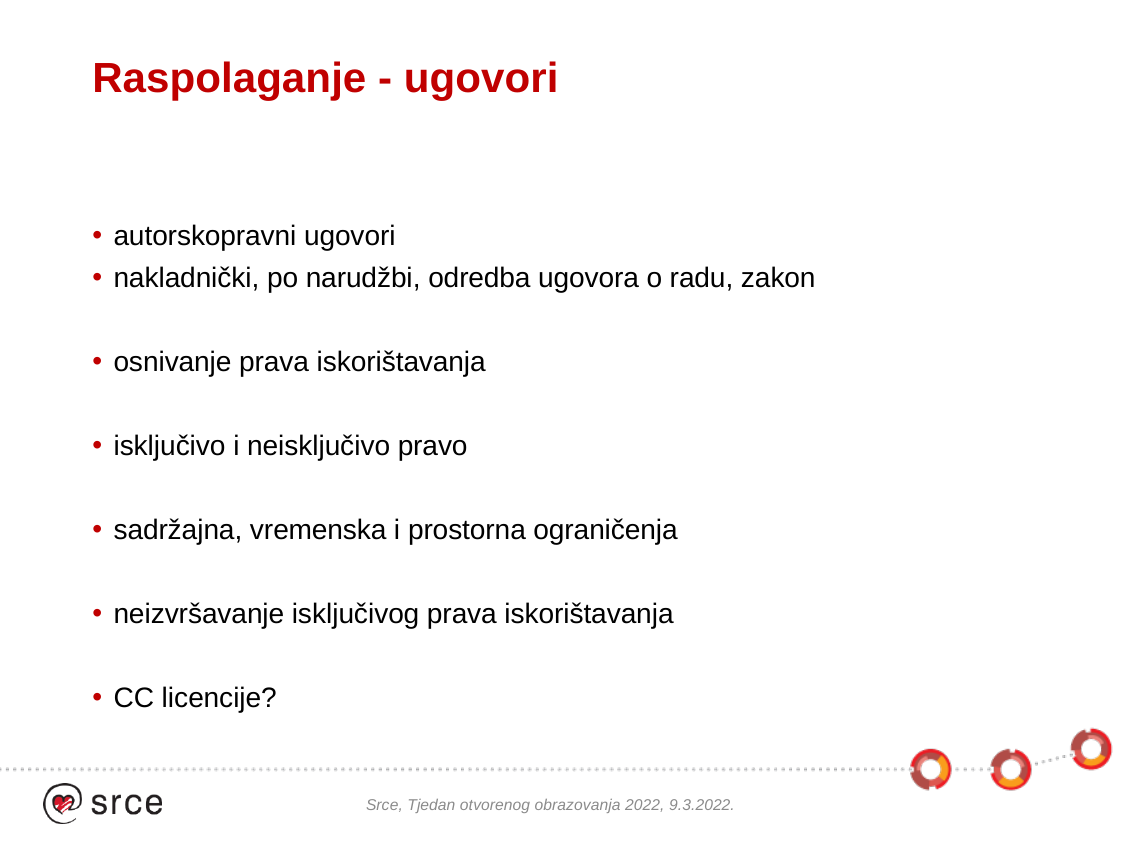

# Raspolaganje - ugovori

autorskopravni ugovori
nakladnički, po narudžbi, odredba ugovora o radu, zakon

osnivanje prava iskorištavanja

isključivo i neisključivo pravo

sadržajna, vremenska i prostorna ograničenja

neizvršavanje isključivog prava iskorištavanja

CC licencije?

Srce, Tjedan otvorenog obrazovanja 2022, 9.3.2022.